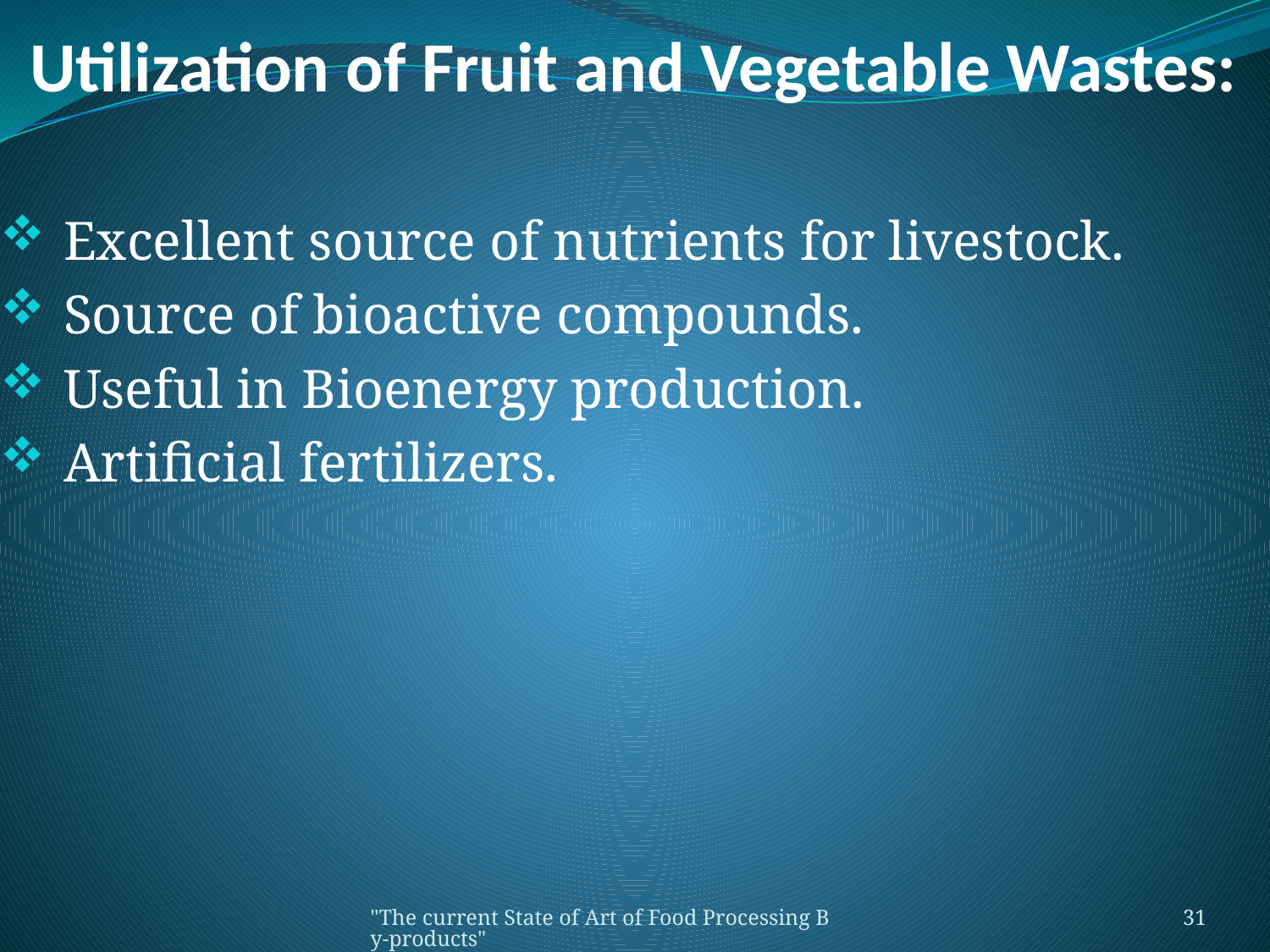

# Utilization of Fruit and Vegetable Wastes:

Excellent source of nutrients for livestock.
Source of bioactive compounds.
Useful in Bioenergy production.
Artificial fertilizers.
"The current State of Art of Food Processing By-products"
31